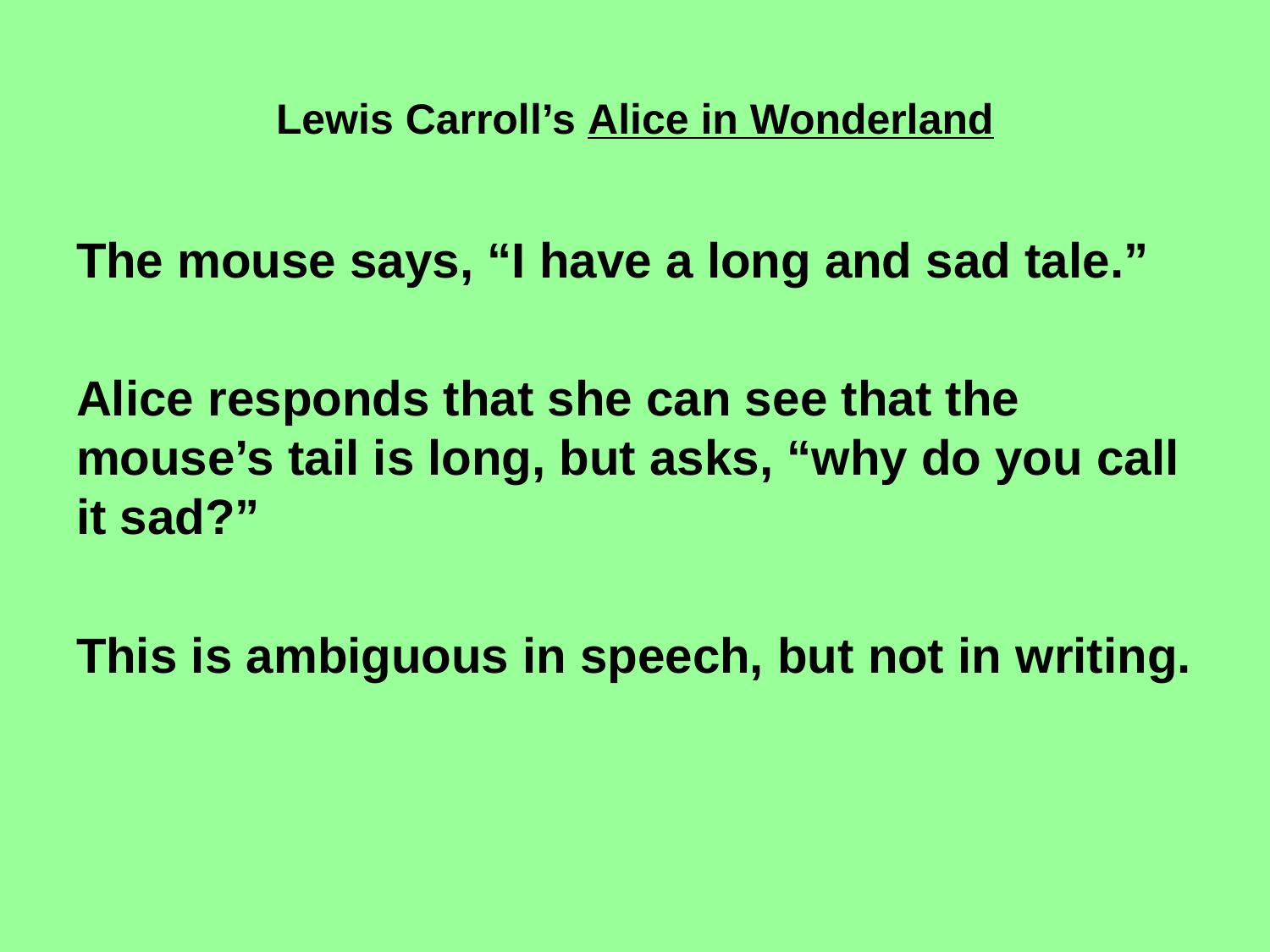

# Lewis Carroll’s Alice in Wonderland
The mouse says, “I have a long and sad tale.”

Alice responds that she can see that the mouse’s tail is long, but asks, “why do you call it sad?”

This is ambiguous in speech, but not in writing.